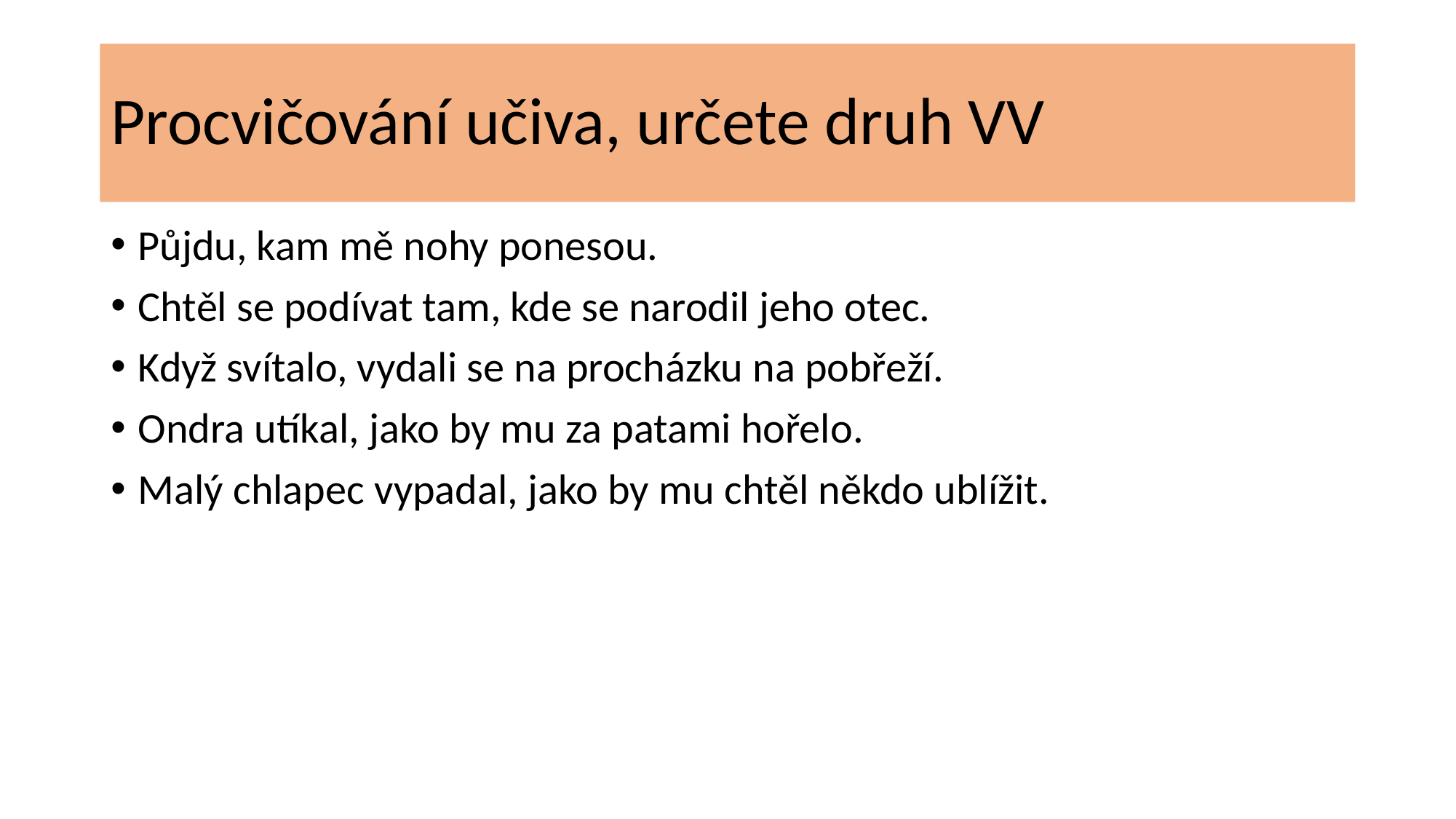

# Procvičování učiva, určete druh VV
Půjdu, kam mě nohy ponesou.
Chtěl se podívat tam, kde se narodil jeho otec.
Když svítalo, vydali se na procházku na pobřeží.
Ondra utíkal, jako by mu za patami hořelo.
Malý chlapec vypadal, jako by mu chtěl někdo ublížit.